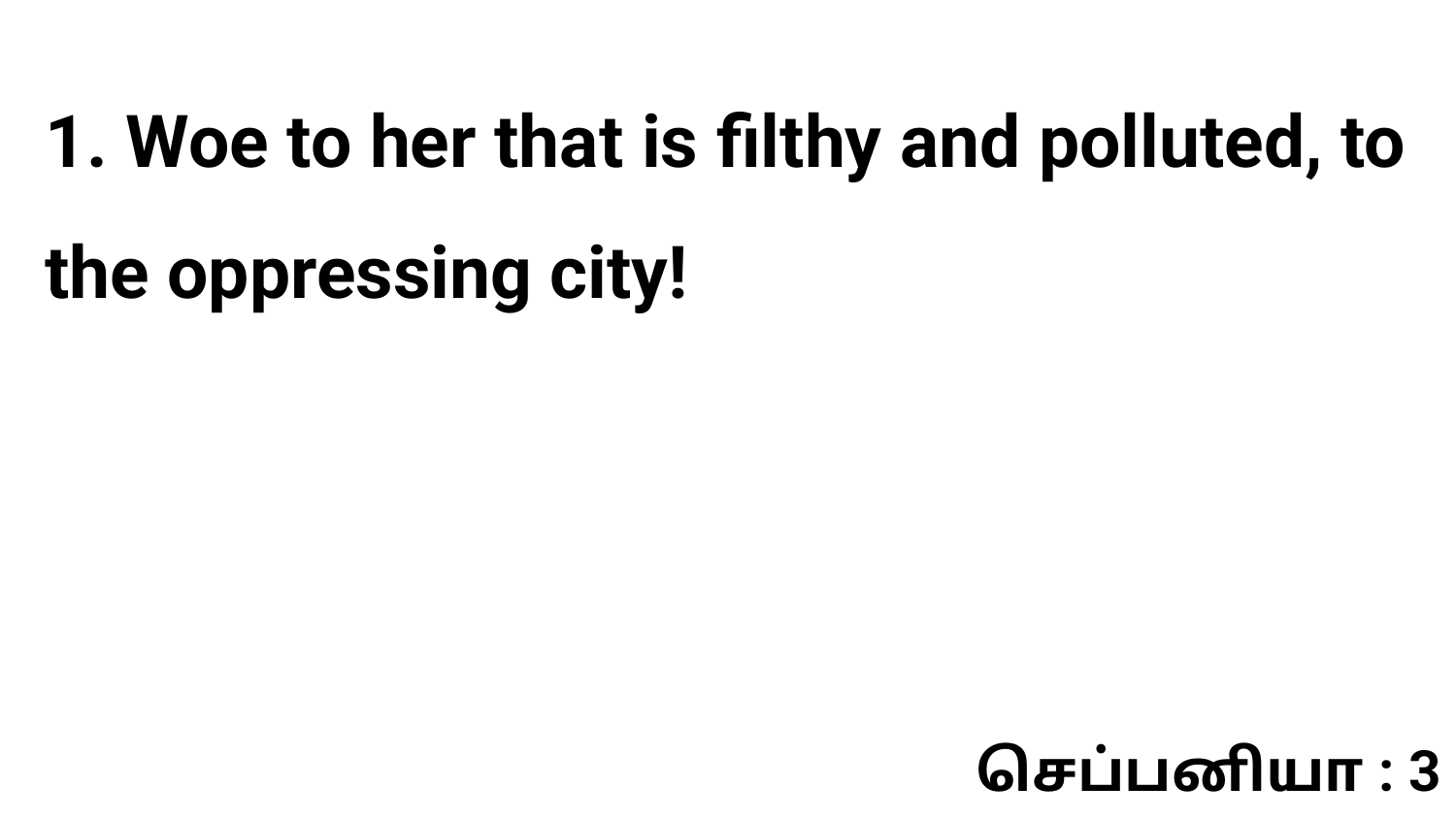

1. Woe to her that is filthy and polluted, to the oppressing city!
செப்பனியா : 3